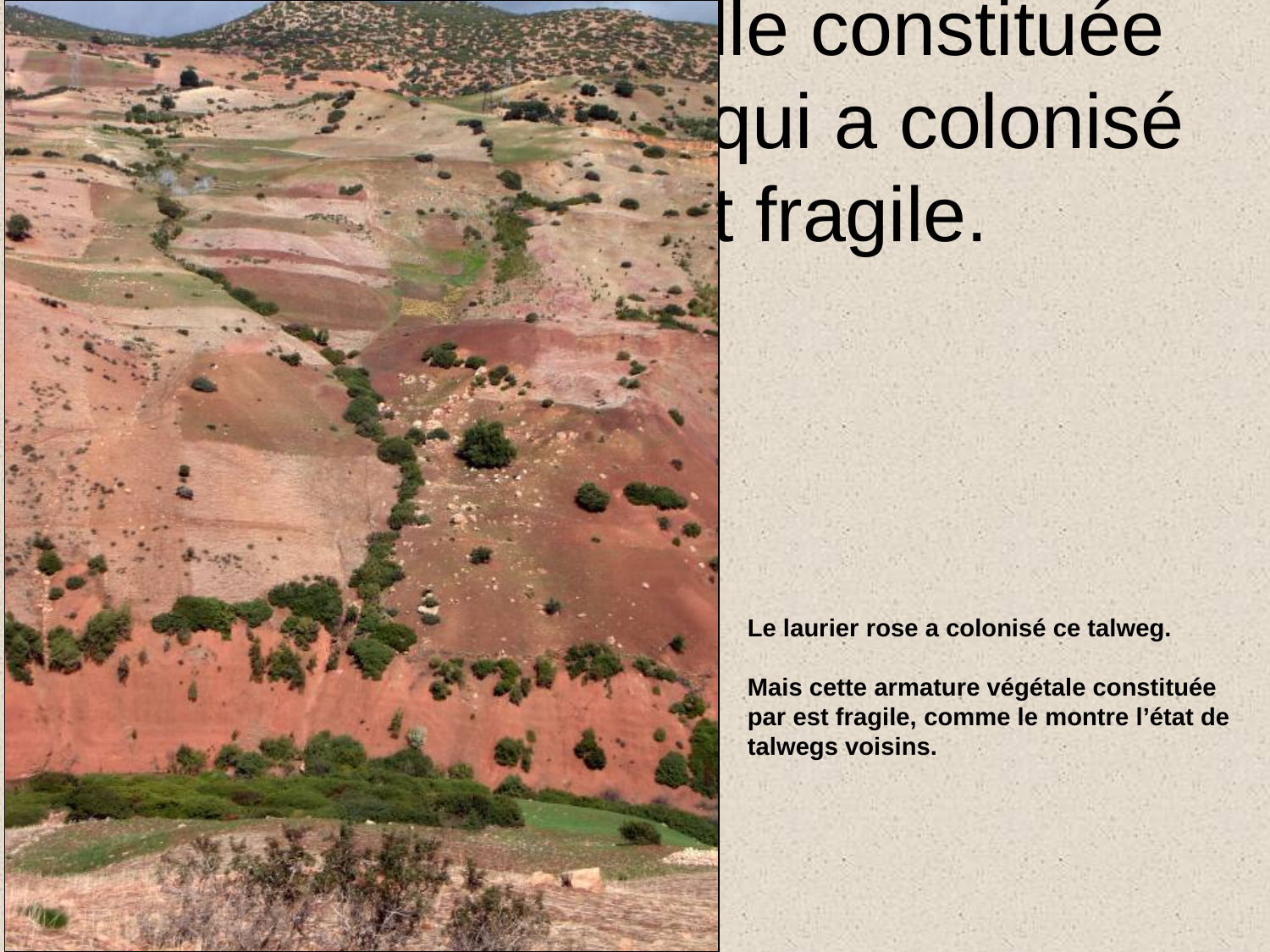

# L’armature naturelle constituée par le laurier rose qui a colonisé ce talweg est fragile.
Le laurier rose a colonisé ce talweg.

Mais cette armature végétale constituée par est fragile, comme le montre l’état de talwegs voisins.